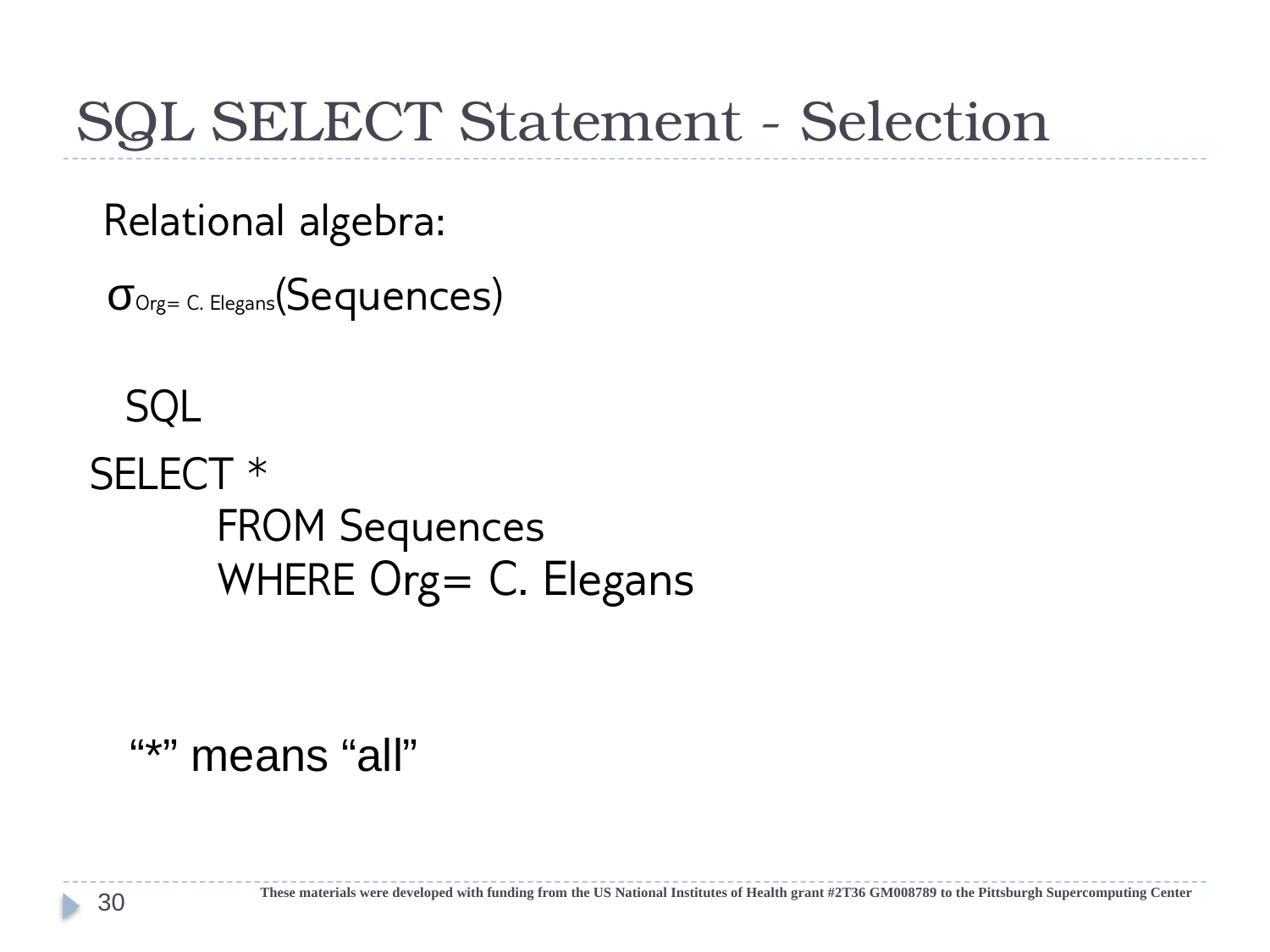

# SQL SELECT Statement - Selection
Relational algebra:
σOrg= C. Elegans(Sequences)
SQL
SELECT *
	FROM Sequences
	WHERE Org= C. Elegans
“*” means “all”

These materials were developed with funding from the US National Institutes of Health grant #2T36 GM008789 to the Pittsburgh Supercomputing Center
30